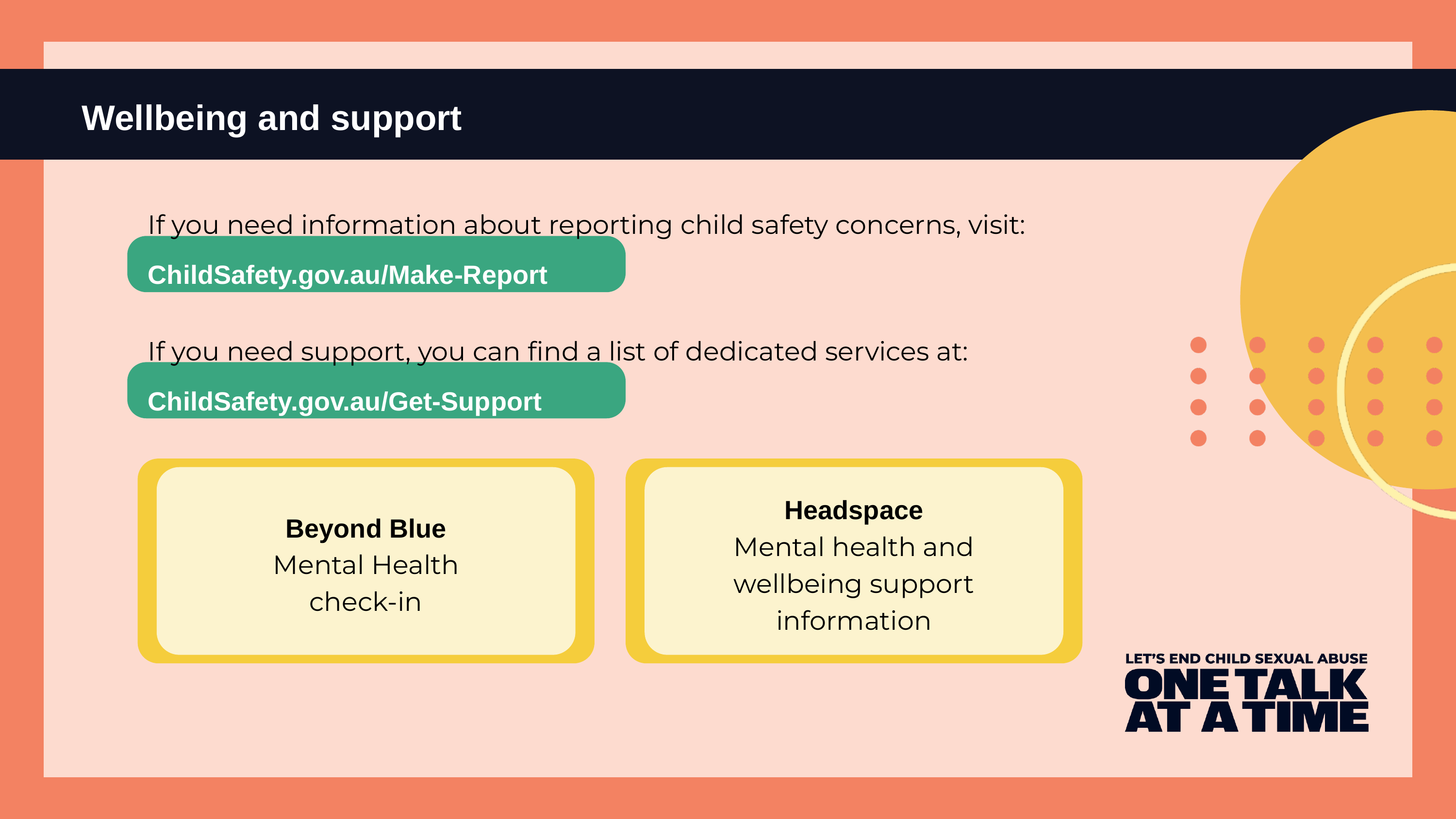

Wellbeing and support

If you need information about reporting child safety concerns, visit: ChildSafety.gov.au/Make-Report

If you need support, you can find a list of dedicated services at: ChildSafety.gov.au/Get-Support

Beyond Blue
Mental Health check-in

Headspace
Mental health and wellbeing support information